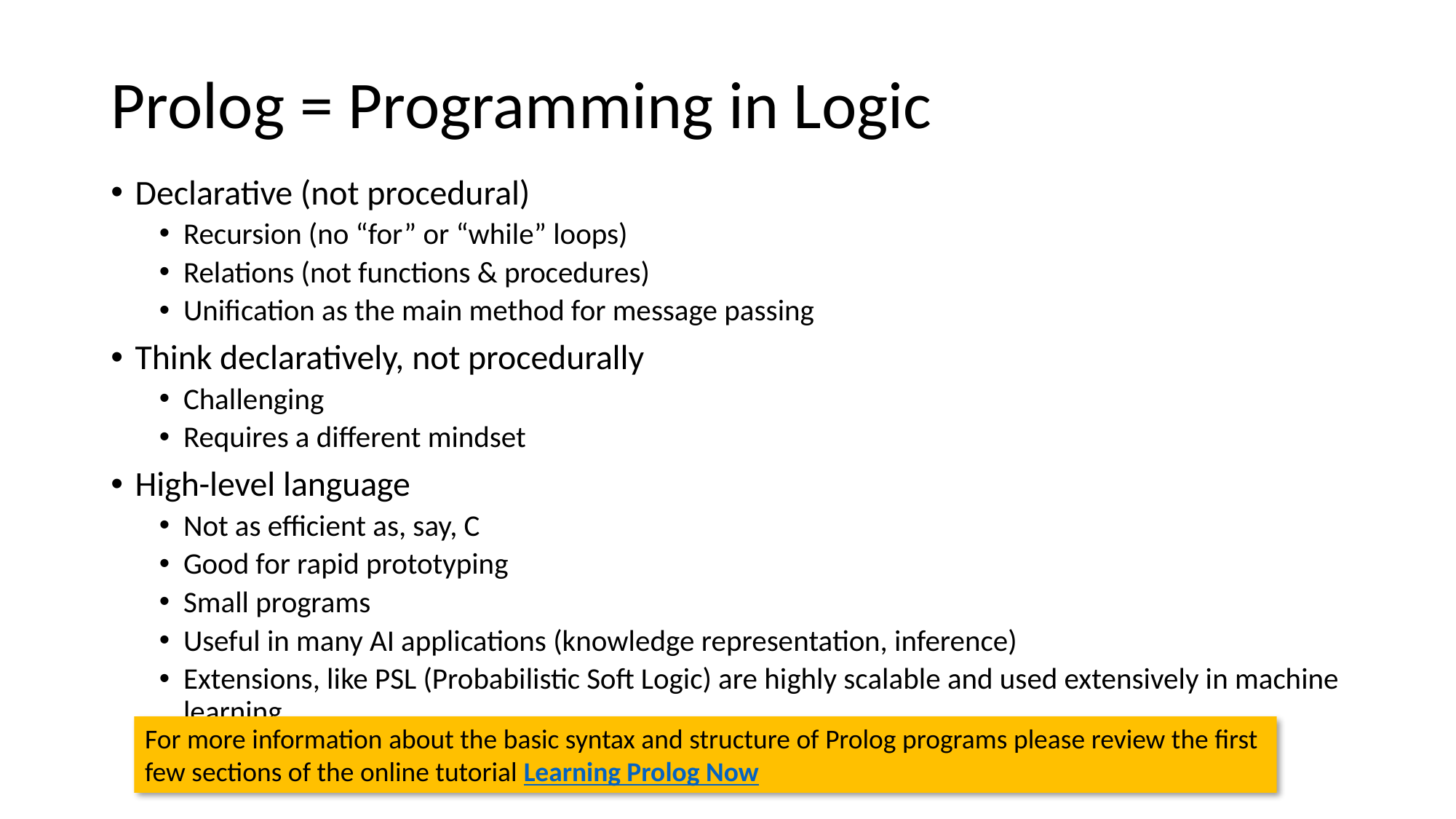

# Prolog = Programming in Logic
Declarative (not procedural)
Recursion (no “for” or “while” loops)
Relations (not functions & procedures)
Unification as the main method for message passing
Think declaratively, not procedurally
Challenging
Requires a different mindset
High-level language
Not as efficient as, say, C
Good for rapid prototyping
Small programs
Useful in many AI applications (knowledge representation, inference)
Extensions, like PSL (Probabilistic Soft Logic) are highly scalable and used extensively in machine learning
For more information about the basic syntax and structure of Prolog programs please review the first few sections of the online tutorial Learning Prolog Now